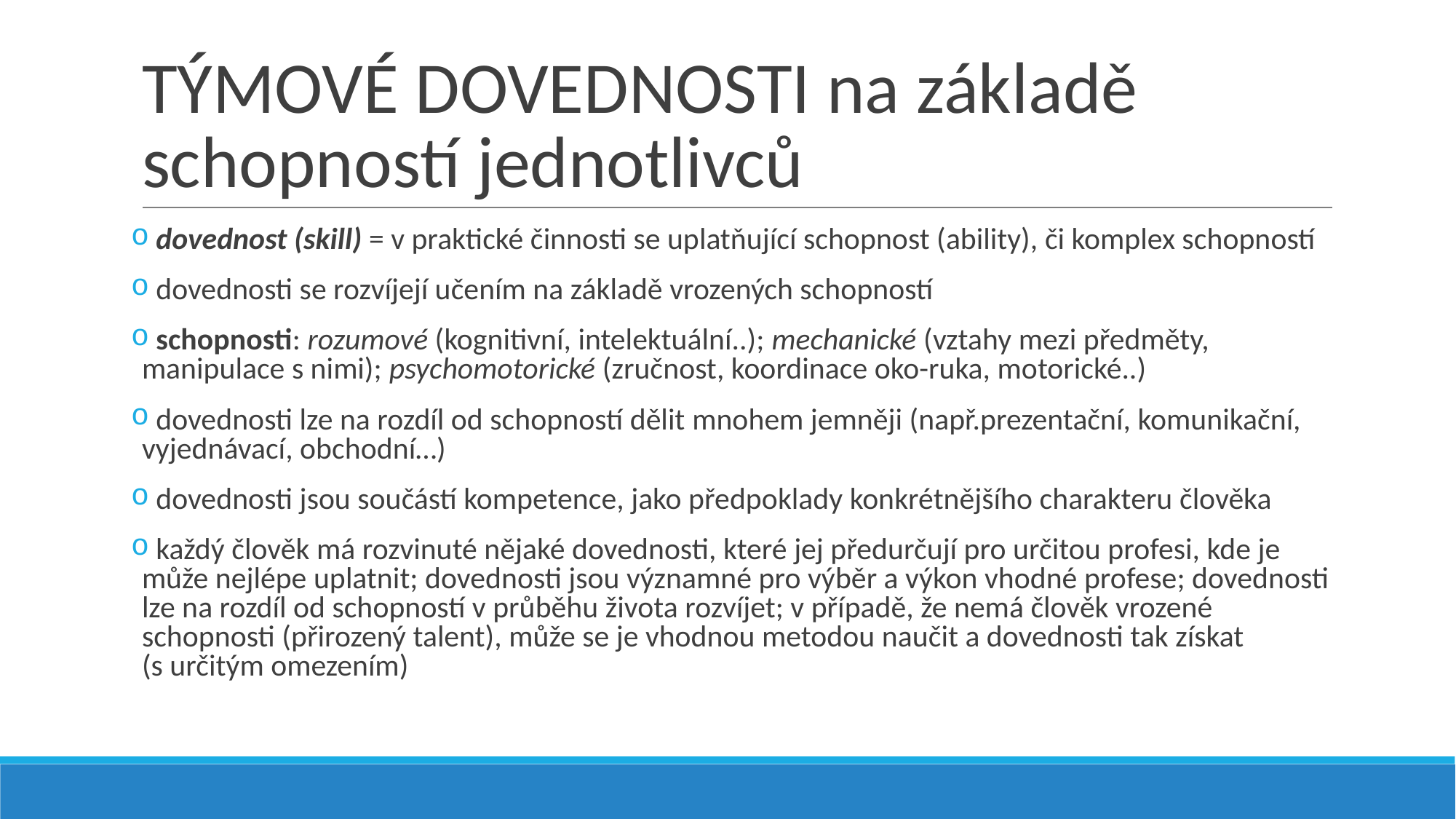

# TÝMOVÉ DOVEDNOSTI na základě schopností jednotlivců
 dovednost (skill) = v praktické činnosti se uplatňující schopnost (ability), či komplex schopností
 dovednosti se rozvíjejí učením na základě vrozených schopností
 schopnosti: rozumové (kognitivní, intelektuální..); mechanické (vztahy mezi předměty, manipulace s nimi); psychomotorické (zručnost, koordinace oko-ruka, motorické..)
 dovednosti lze na rozdíl od schopností dělit mnohem jemněji (např.prezentační, komunikační, vyjednávací, obchodní…)
 dovednosti jsou součástí kompetence, jako předpoklady konkrétnějšího charakteru člověka
 každý člověk má rozvinuté nějaké dovednosti, které jej předurčují pro určitou profesi, kde je může nejlépe uplatnit; dovednosti jsou významné pro výběr a výkon vhodné profese; dovednosti lze na rozdíl od schopností v průběhu života rozvíjet; v případě, že nemá člověk vrozené schopnosti (přirozený talent), může se je vhodnou metodou naučit a dovednosti tak získat
(s určitým omezením)